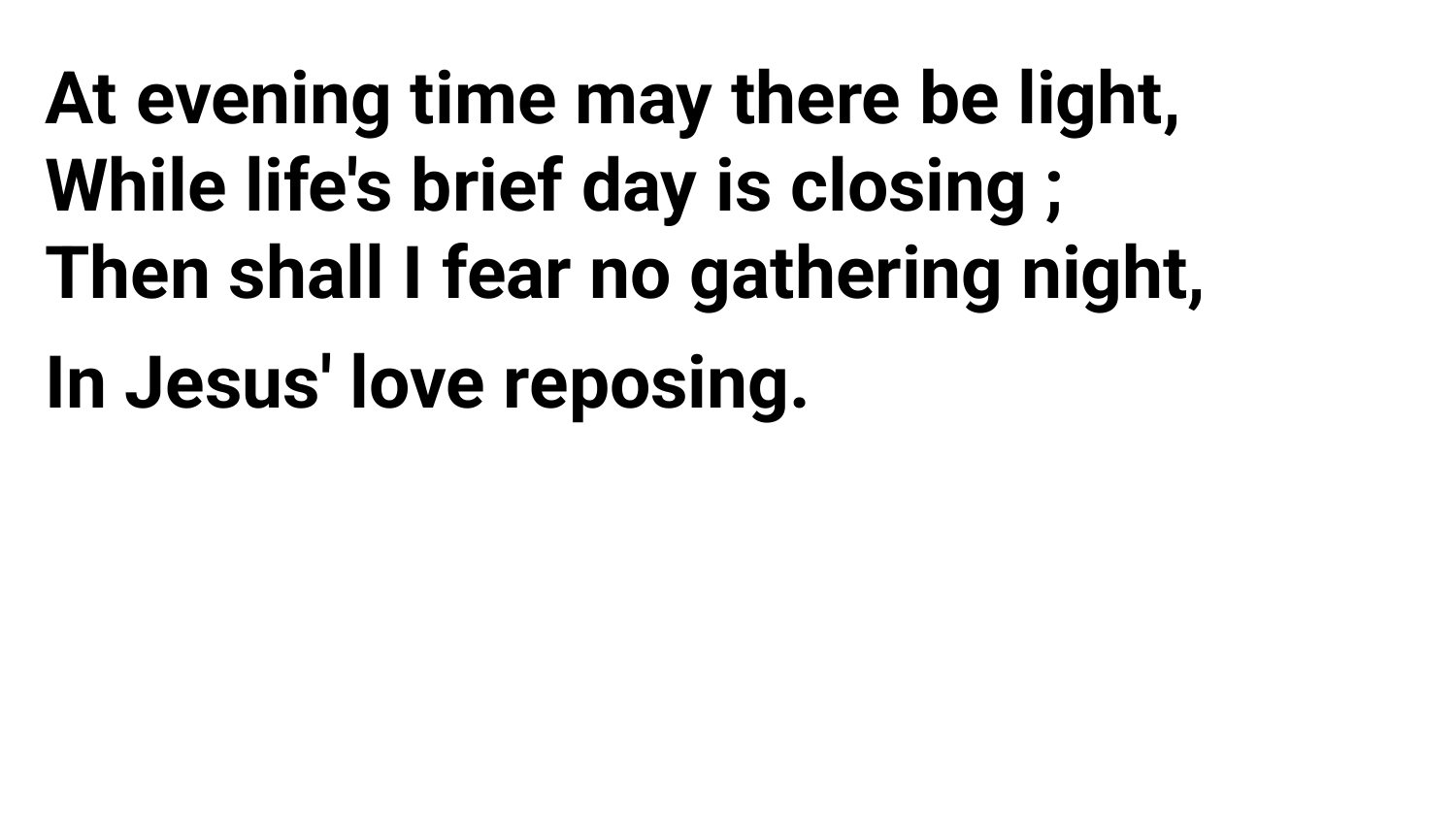

At evening time may there be light,
While life's brief day is closing ;
Then shall I fear no gathering night,
In Jesus' love reposing.